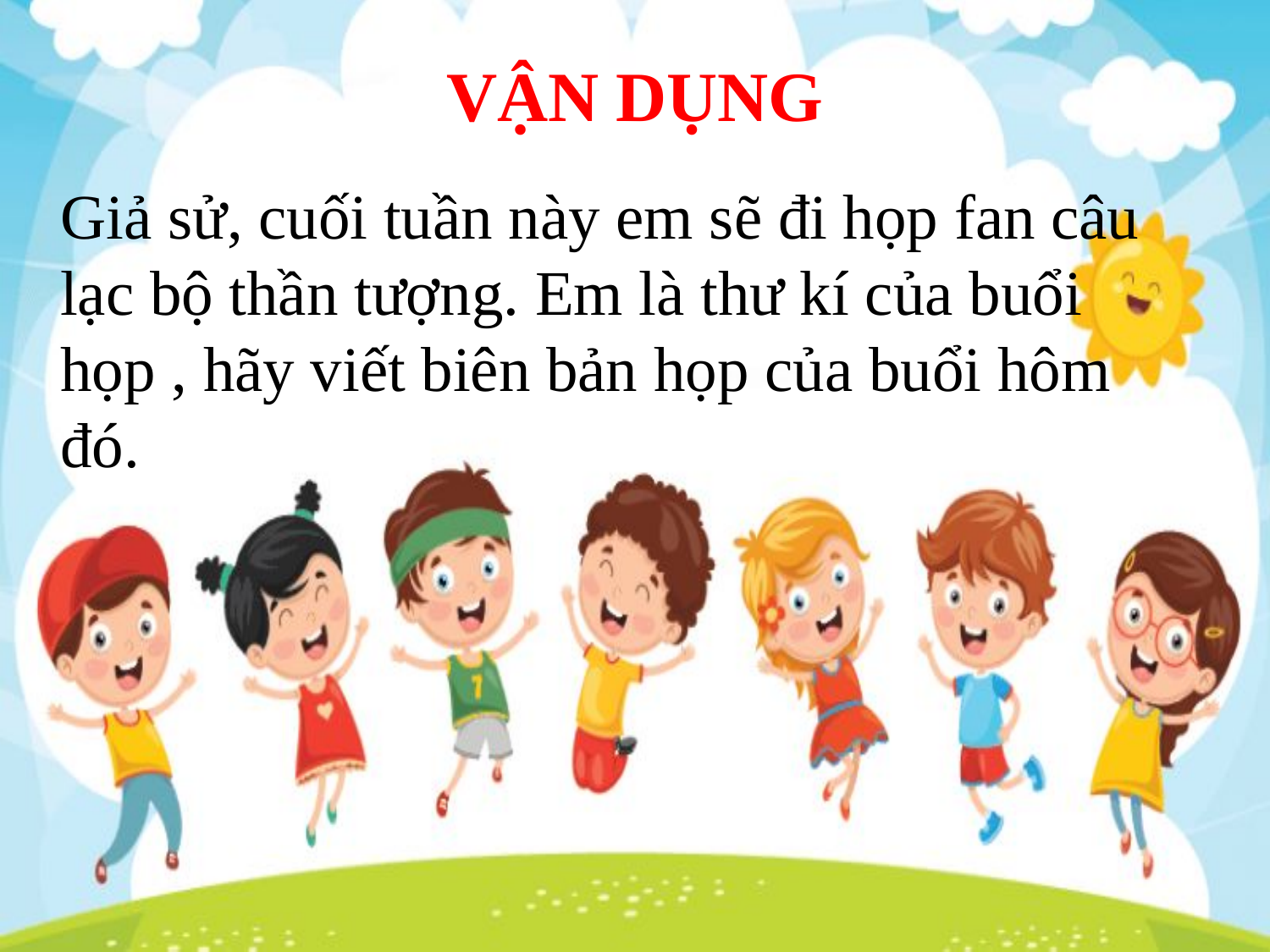

# VẬN DỤNG
   Giả sử, cuối tuần này em sẽ đi họp fan câu lạc bộ thần tượng. Em là thư kí của buổi họp , hãy viết biên bản họp của buổi hôm đó.